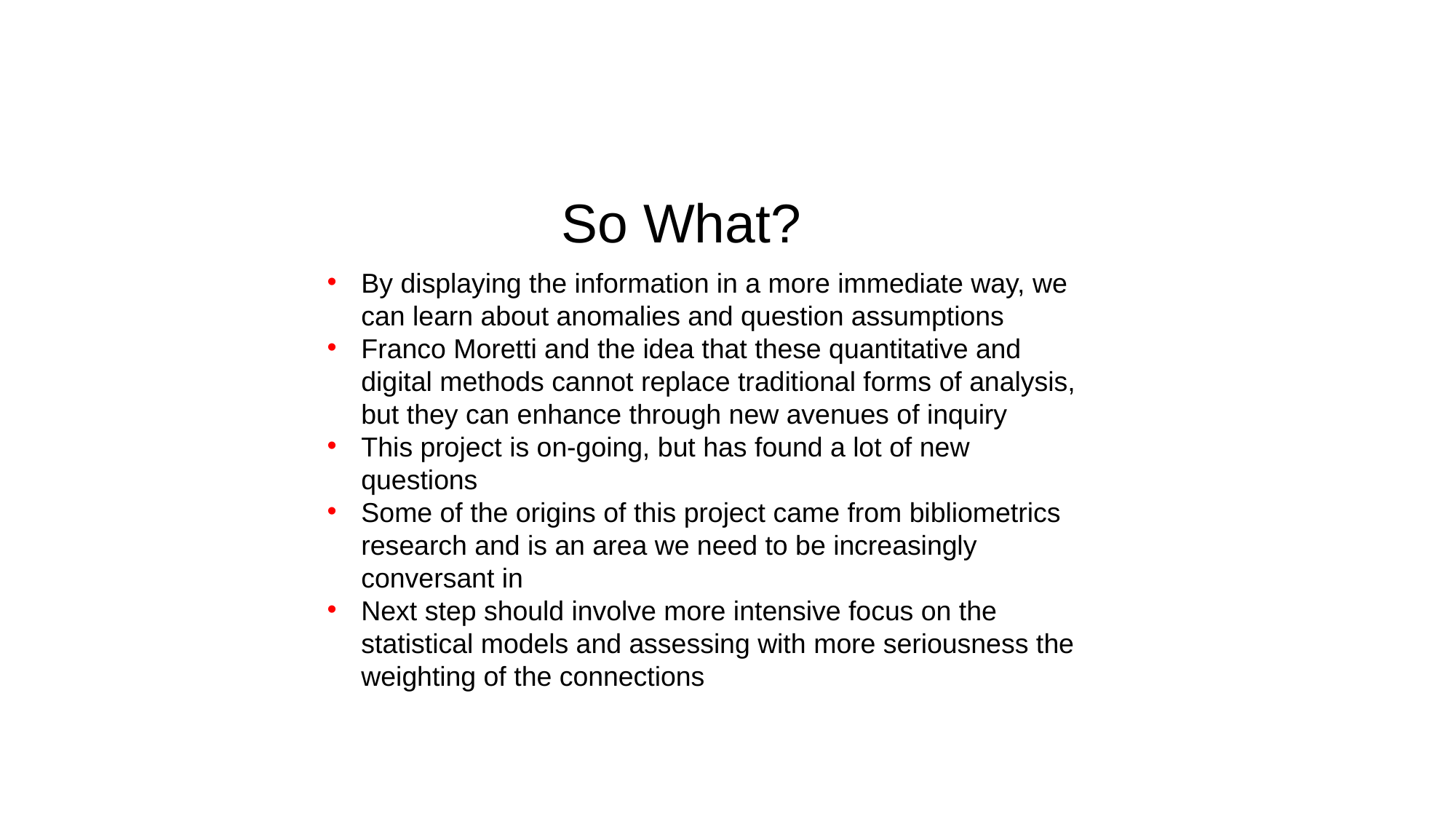

So What?
By displaying the information in a more immediate way, we can learn about anomalies and question assumptions
Franco Moretti and the idea that these quantitative and digital methods cannot replace traditional forms of analysis, but they can enhance through new avenues of inquiry
This project is on-going, but has found a lot of new questions
Some of the origins of this project came from bibliometrics research and is an area we need to be increasingly conversant in
Next step should involve more intensive focus on the statistical models and assessing with more seriousness the weighting of the connections